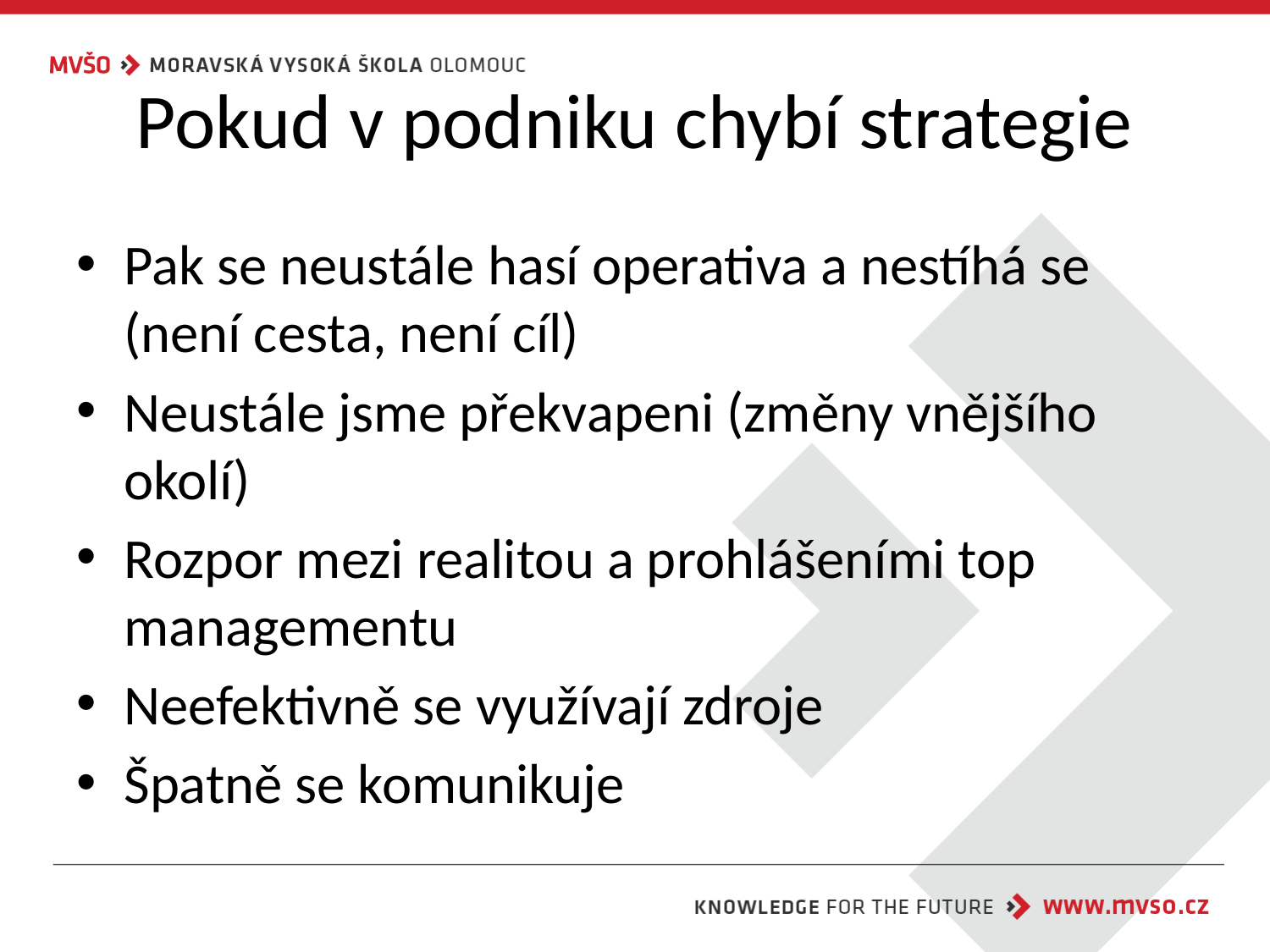

# Pokud v podniku chybí strategie
Pak se neustále hasí operativa a nestíhá se (není cesta, není cíl)
Neustále jsme překvapeni (změny vnějšího okolí)
Rozpor mezi realitou a prohlášeními top managementu
Neefektivně se využívají zdroje
Špatně se komunikuje